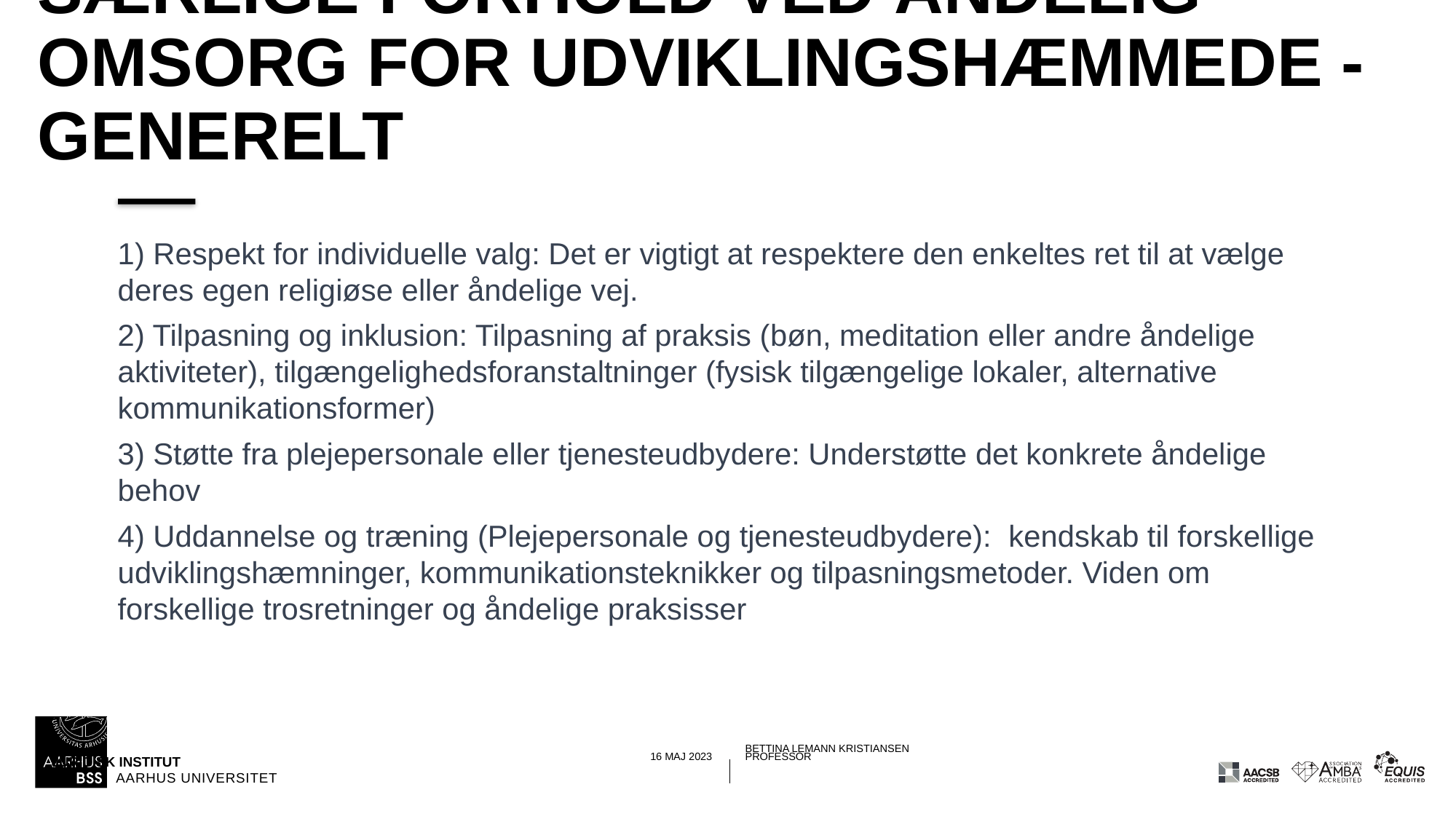

# Særlige forhold ved Åndelig omsorg for udviklingshæmmede - generelt
1) Respekt for individuelle valg: Det er vigtigt at respektere den enkeltes ret til at vælge deres egen religiøse eller åndelige vej.
2) Tilpasning og inklusion: Tilpasning af praksis (bøn, meditation eller andre åndelige aktiviteter), tilgængelighedsforanstaltninger (fysisk tilgængelige lokaler, alternative kommunikationsformer)
3) Støtte fra plejepersonale eller tjenesteudbydere: Understøtte det konkrete åndelige behov
4) Uddannelse og træning (Plejepersonale og tjenesteudbydere):  kendskab til forskellige udviklingshæmninger, kommunikationsteknikker og tilpasningsmetoder. Viden om forskellige trosretninger og åndelige praksisser

06-06-202329-08-2022